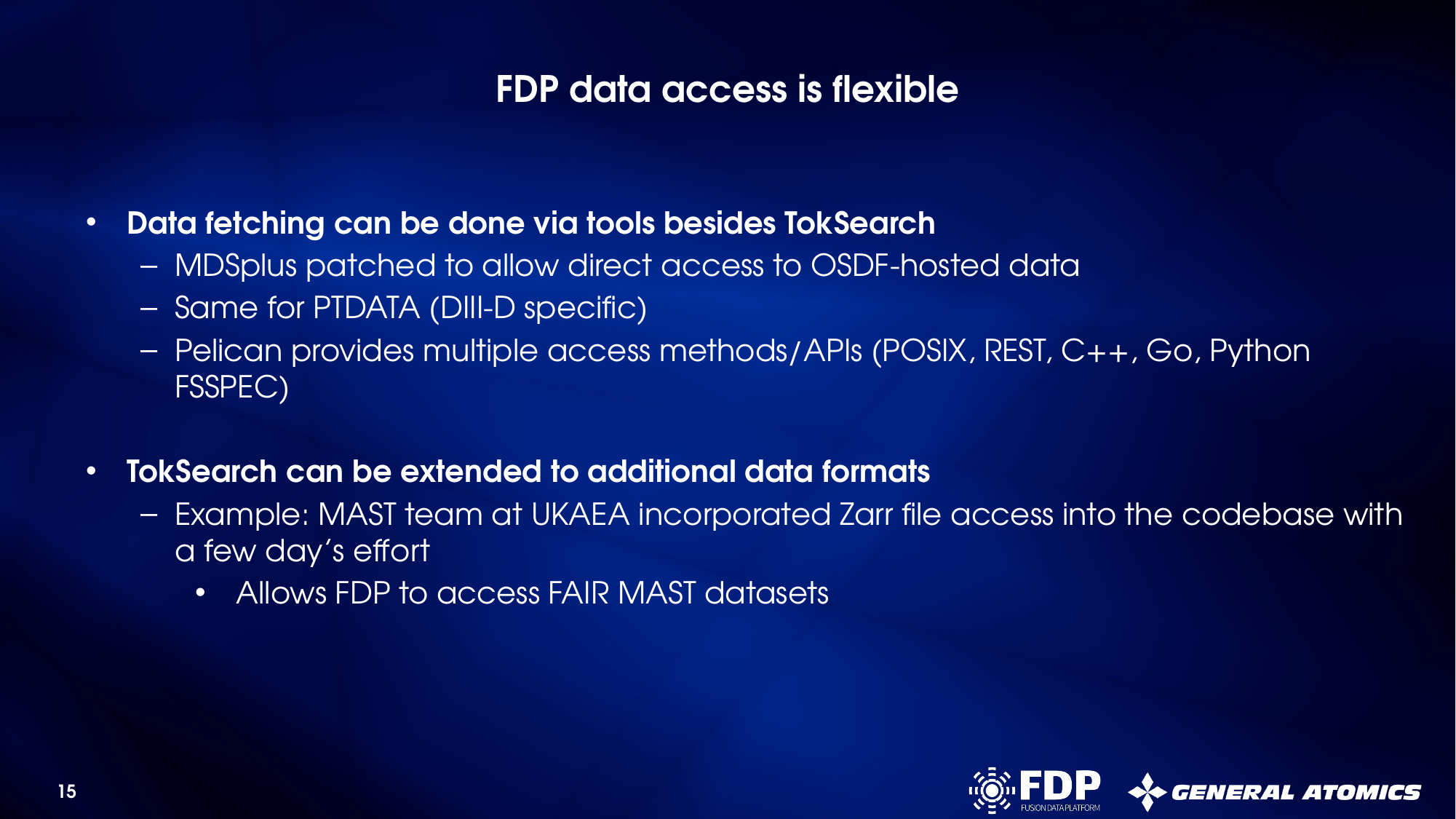

FDP data access is flexible

Data fetching can be done via tools besides TokSearch
MDSplus patched to allow direct access to OSDF-hosted data
Same for PTDATA (DIII-D specific)
Pelican provides multiple access methods/APIs (POSIX, REST, C++, Go, Python FSSPEC)

TokSearch can be extended to additional data formats
Example: MAST team at UKAEA incorporated Zarr file access into the codebase with a few day’s effort
Allows FDP to access FAIR MAST datasets